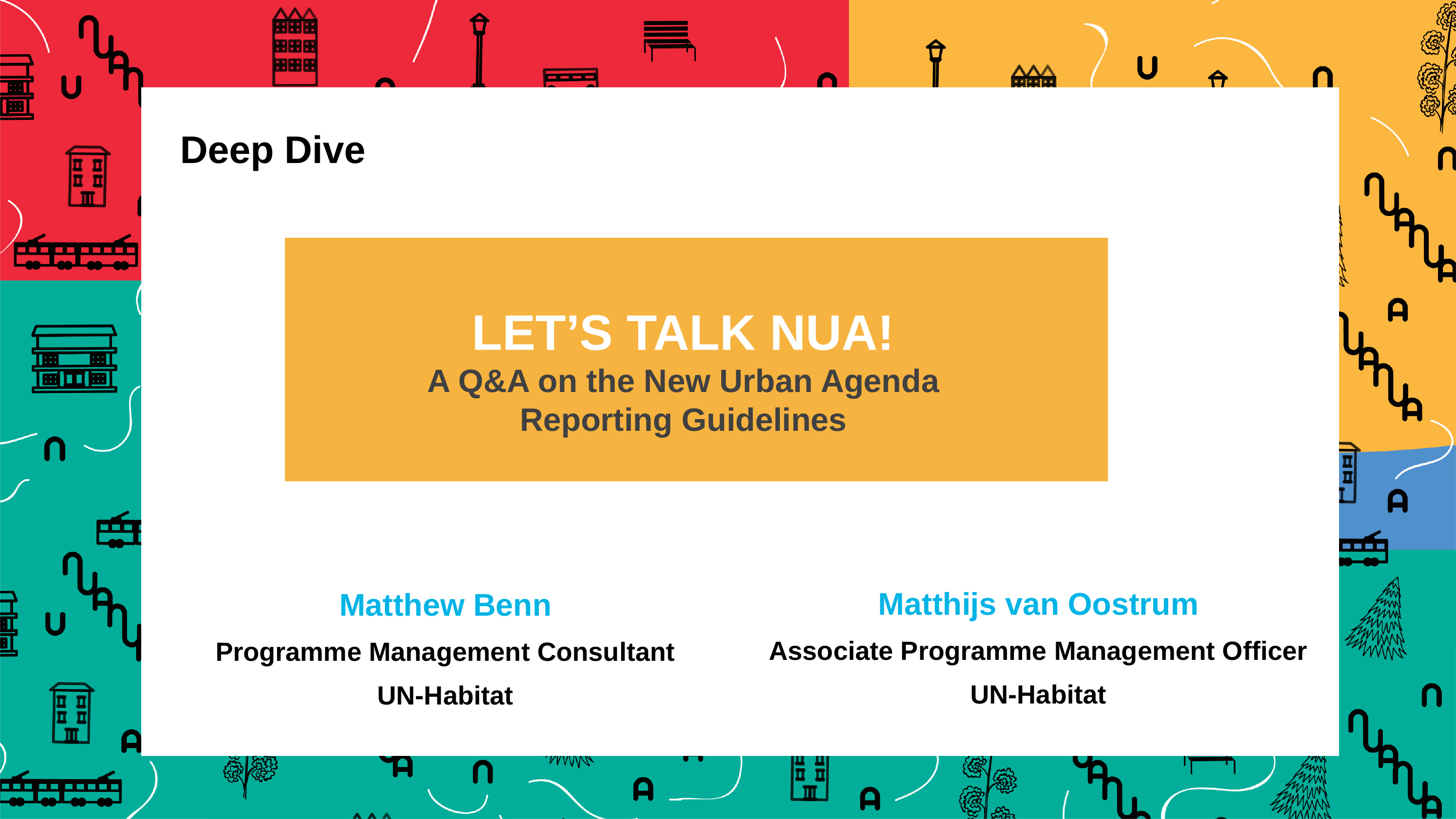

Deep Dive

LET’S TALK NUA!
A Q&A on the New Urban Agenda Reporting Guidelines
Matthijs van Oostrum
Associate Programme Management Officer
UN-Habitat
Matthew Benn
Programme Management Consultant
UN-Habitat